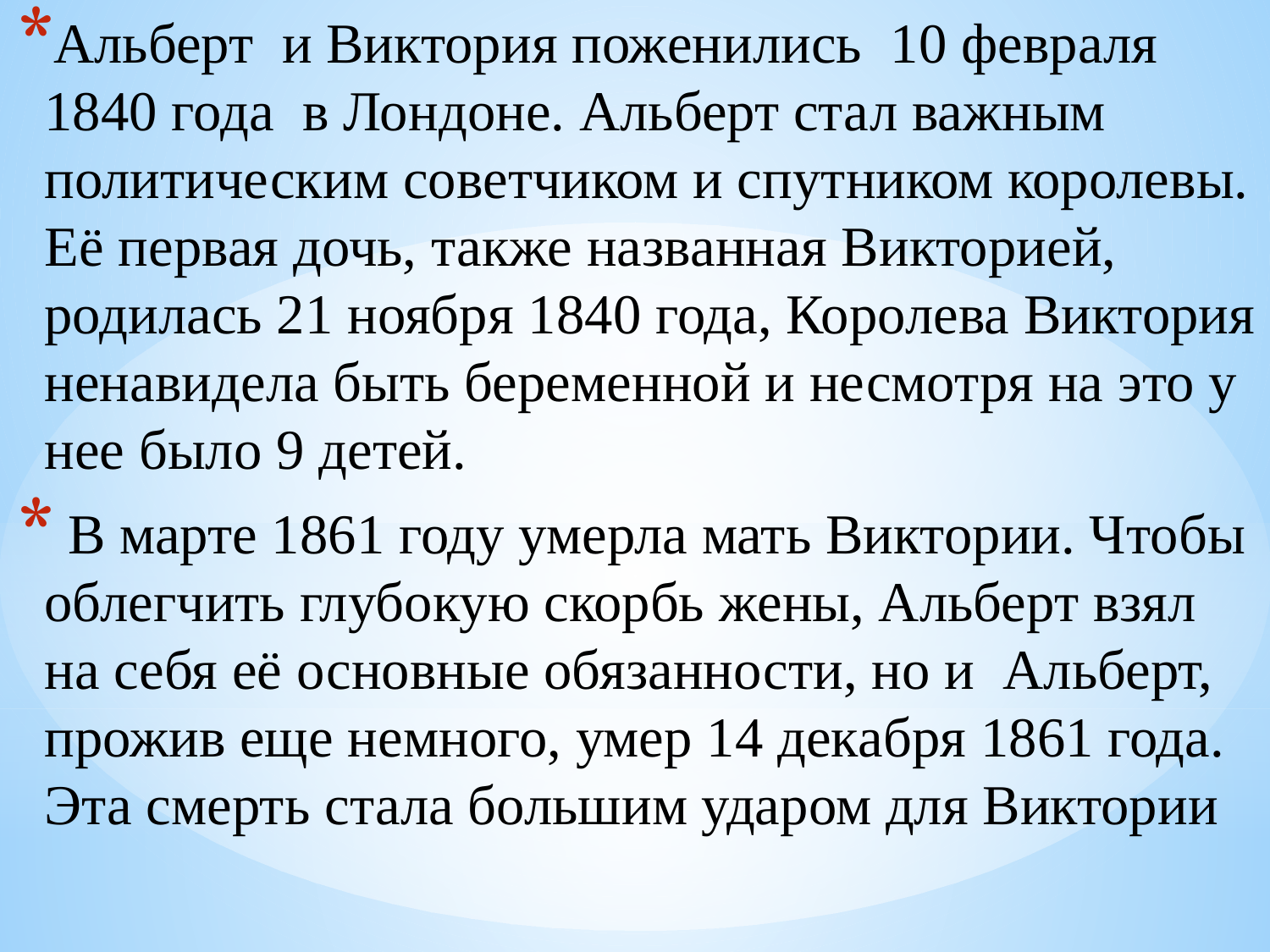

Альберт  и Виктория поженились  10 февраля 1840 года  в Лондоне. Альберт стал важным политическим советчиком и спутником королевы. Её первая дочь, также названная Викторией, родилась 21 ноября 1840 года, Королева Виктория ненавидела быть беременной и несмотря на это у нее было 9 детей.
 В марте 1861 году умерла мать Виктории. Чтобы облегчить глубокую скорбь жены, Альберт взял на себя её основные обязанности, но и  Альберт, прожив еще немного, умер 14 декабря 1861 года. Эта смерть стала большим ударом для Виктории